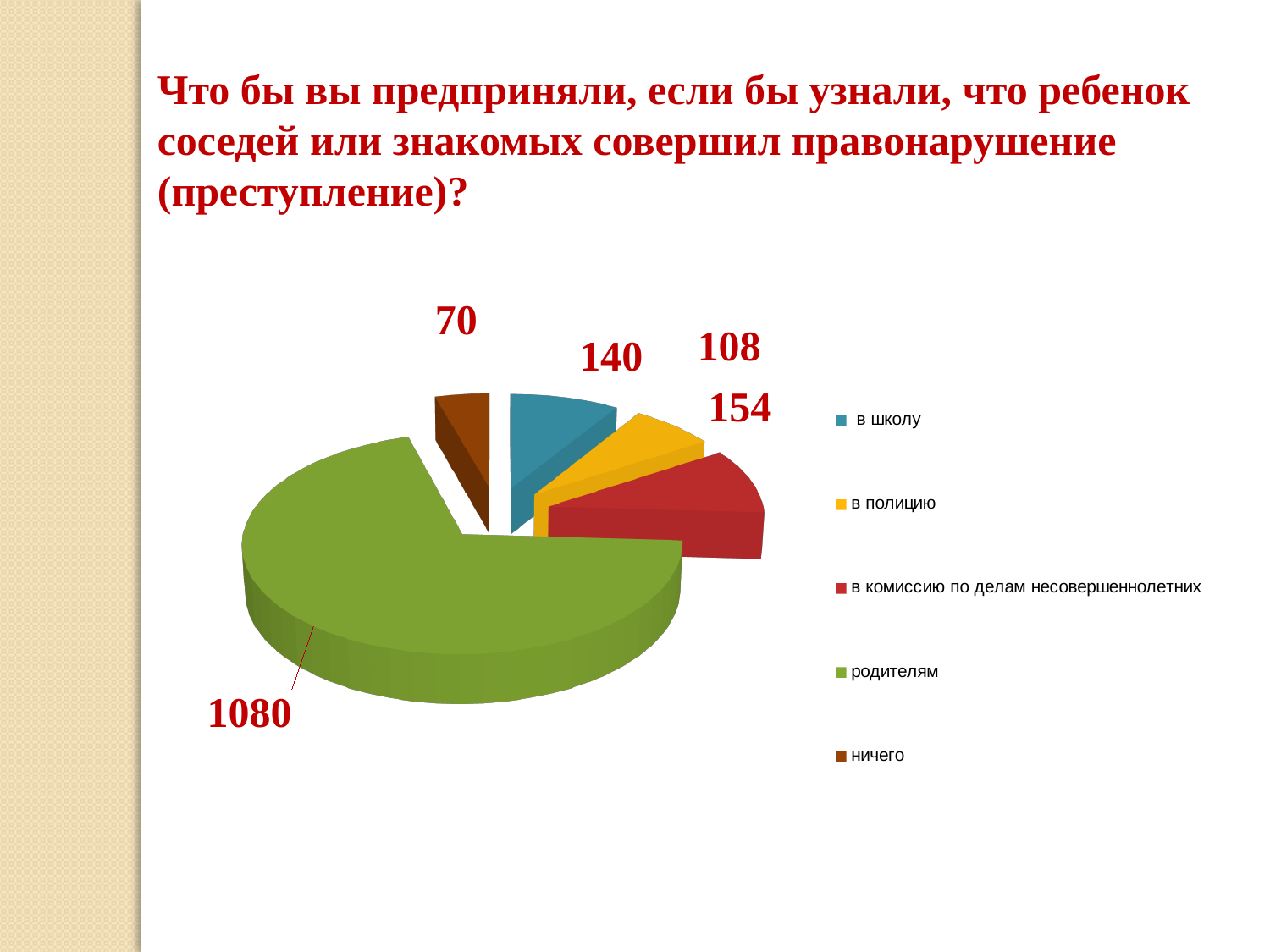

Что бы вы предприняли, если бы узнали, что ребенок соседей или знакомых совершил правонарушение (преступление)?

[unsupported chart]